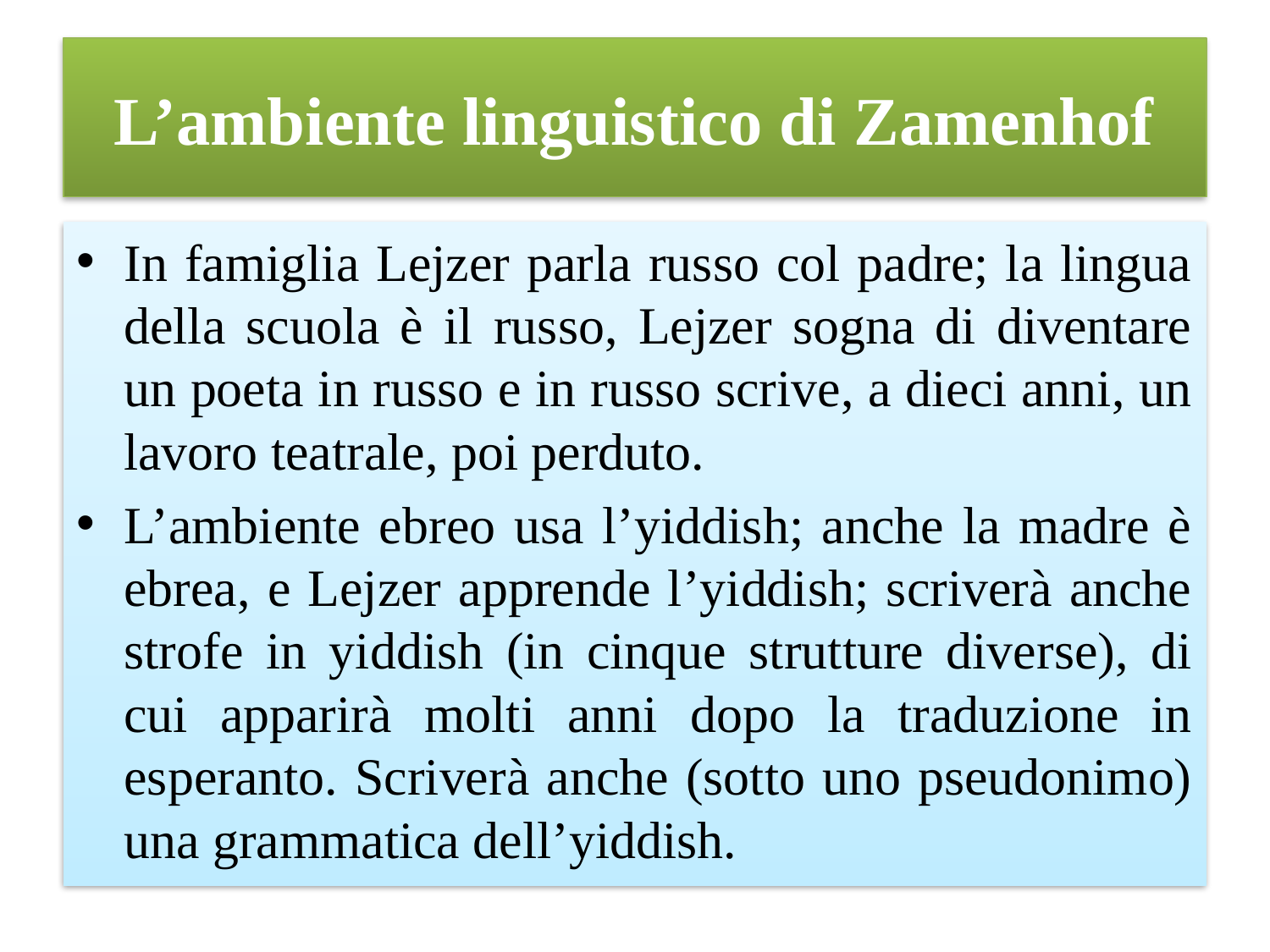

# L’ambiente linguistico di Zamenhof
In famiglia Lejzer parla russo col padre; la lingua della scuola è il russo, Lejzer sogna di diventare un poeta in russo e in russo scrive, a dieci anni, un lavoro teatrale, poi perduto.
L’ambiente ebreo usa l’yiddish; anche la madre è ebrea, e Lejzer apprende l’yiddish; scriverà anche strofe in yiddish (in cinque strutture diverse), di cui apparirà molti anni dopo la traduzione in esperanto. Scriverà anche (sotto uno pseudonimo) una grammatica dell’yiddish.